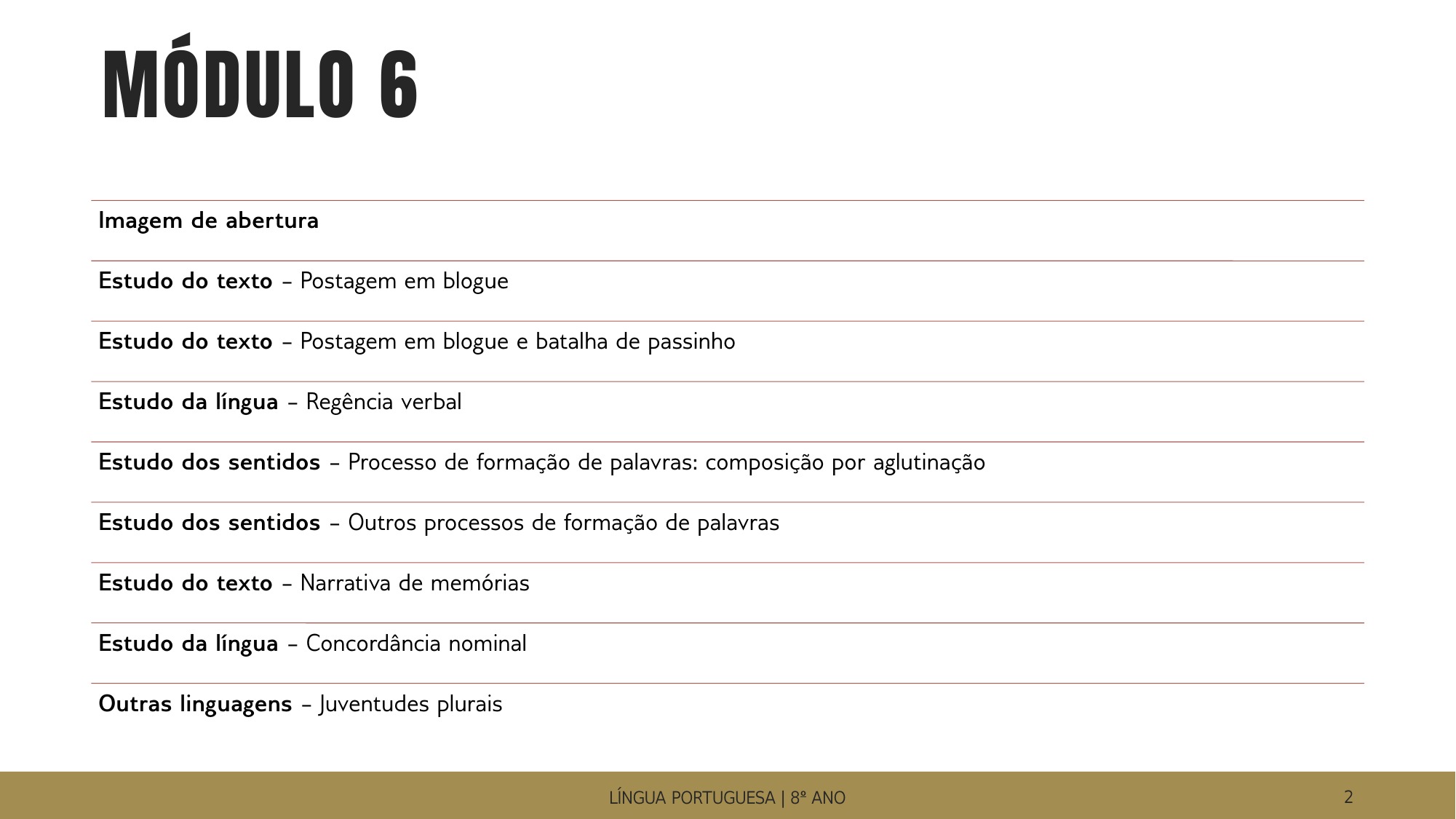

# MÓDULO 6

Imagem de abertura
Estudo do texto – Postagem em blogue
Estudo do texto – Postagem em blogue e batalha de passinho
Estudo da língua – Regência verbal
Estudo dos sentidos – Processo de formação de palavras: composição por aglutinação
Estudo dos sentidos – Outros processos de formação de palavras
Estudo do texto – Narrativa de memórias
Estudo da língua – Concordância nominal
Outras linguagens – Juventudes plurais
LÍNGUA PORTUGUESA | 8o ANO
2